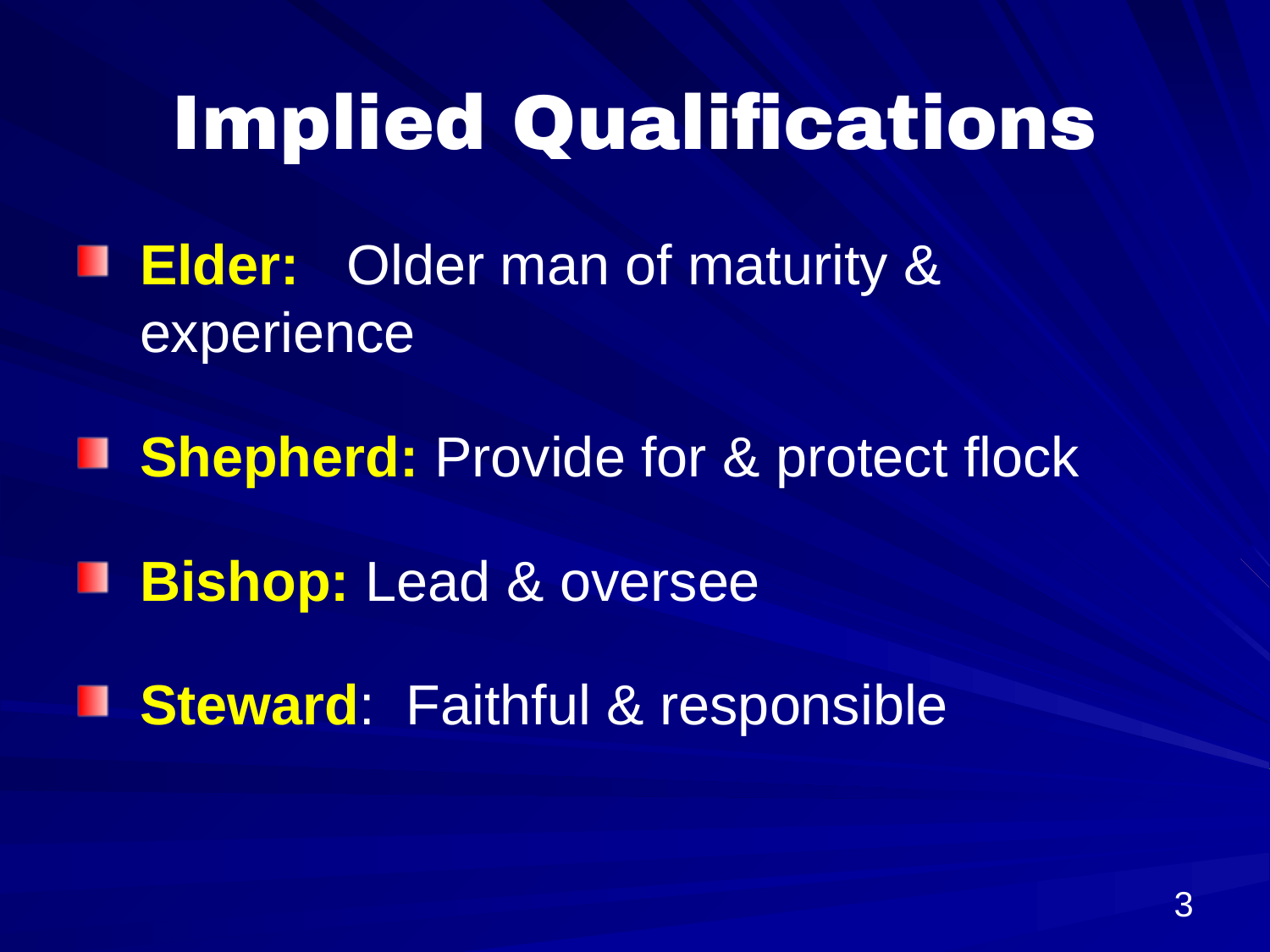

# Implied Qualifications
Elder:   Older man of maturity & experience
Shepherd: Provide for & protect flock
Bishop: Lead & oversee
Steward:  Faithful & responsible
3